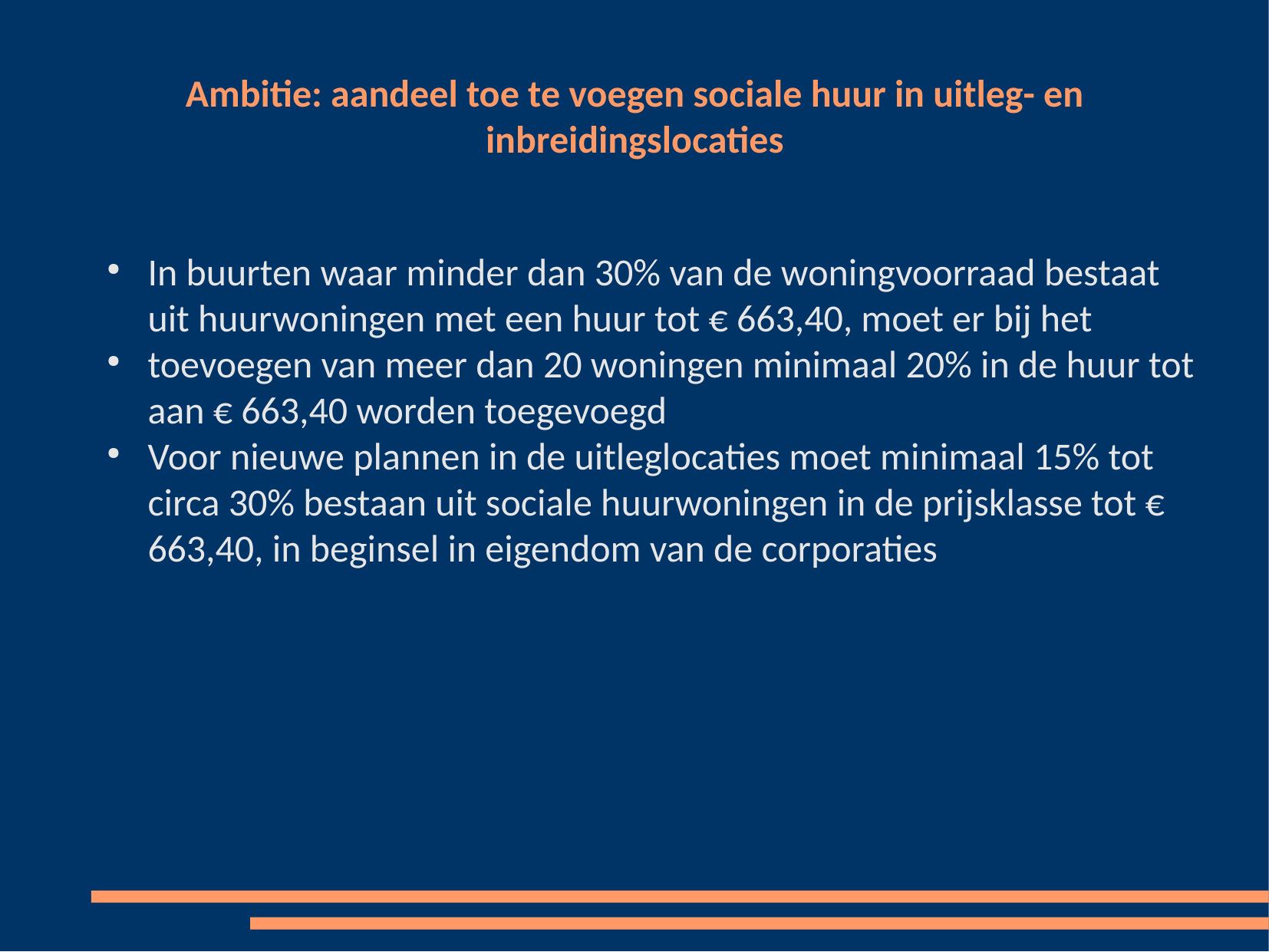

Ambitie: aandeel toe te voegen sociale huur in uitleg- en inbreidingslocaties
In buurten waar minder dan 30% van de woningvoorraad bestaat uit huurwoningen met een huur tot € 663,40, moet er bij het
toevoegen van meer dan 20 woningen minimaal 20% in de huur tot aan € 663,40 worden toegevoegd
Voor nieuwe plannen in de uitleglocaties moet minimaal 15% tot circa 30% bestaan uit sociale huurwoningen in de prijsklasse tot € 663,40, in beginsel in eigendom van de corporaties